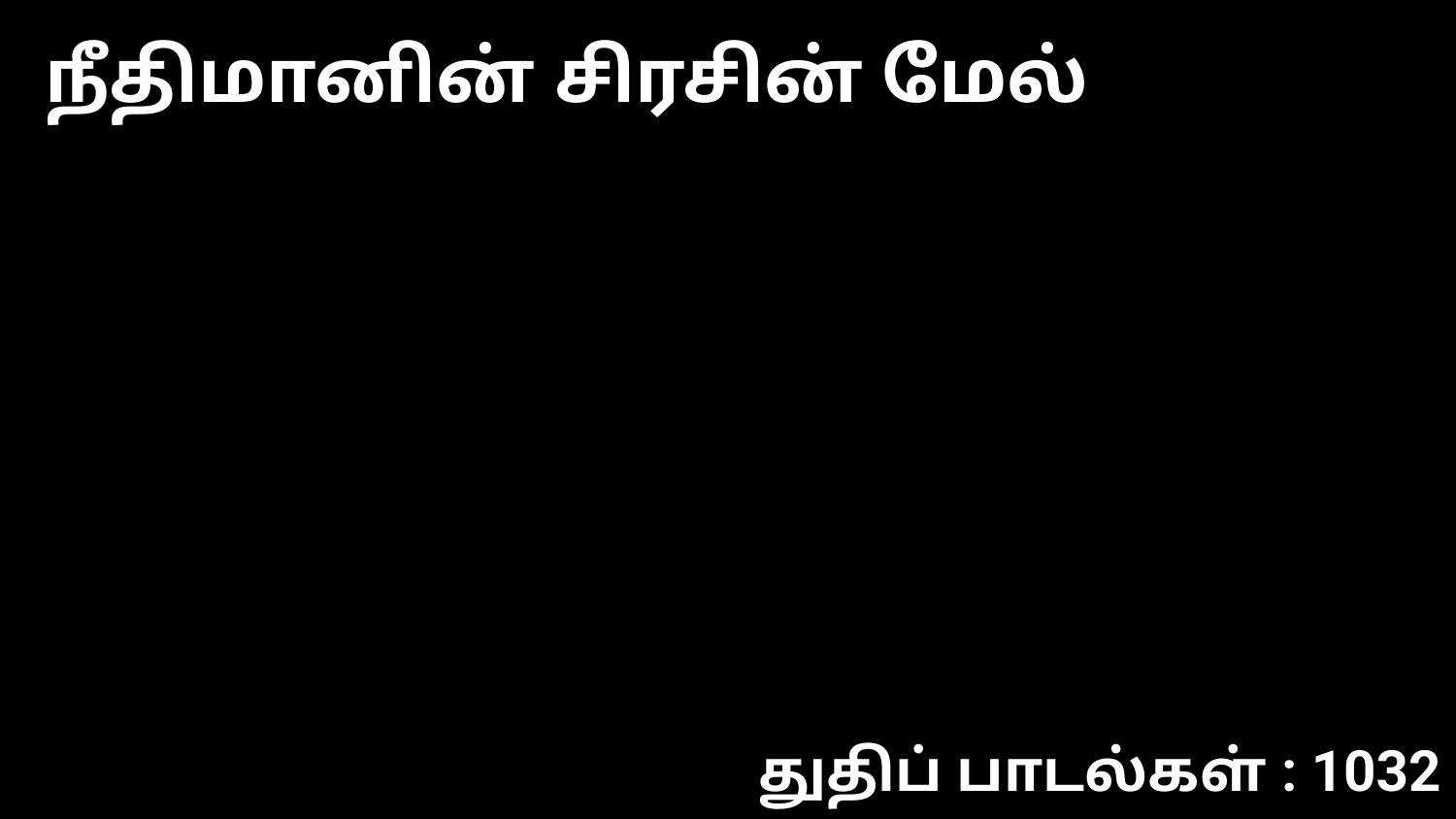

நீதிமானின் சிரசின் மேல்
துதிப் பாடல்கள் : 1032